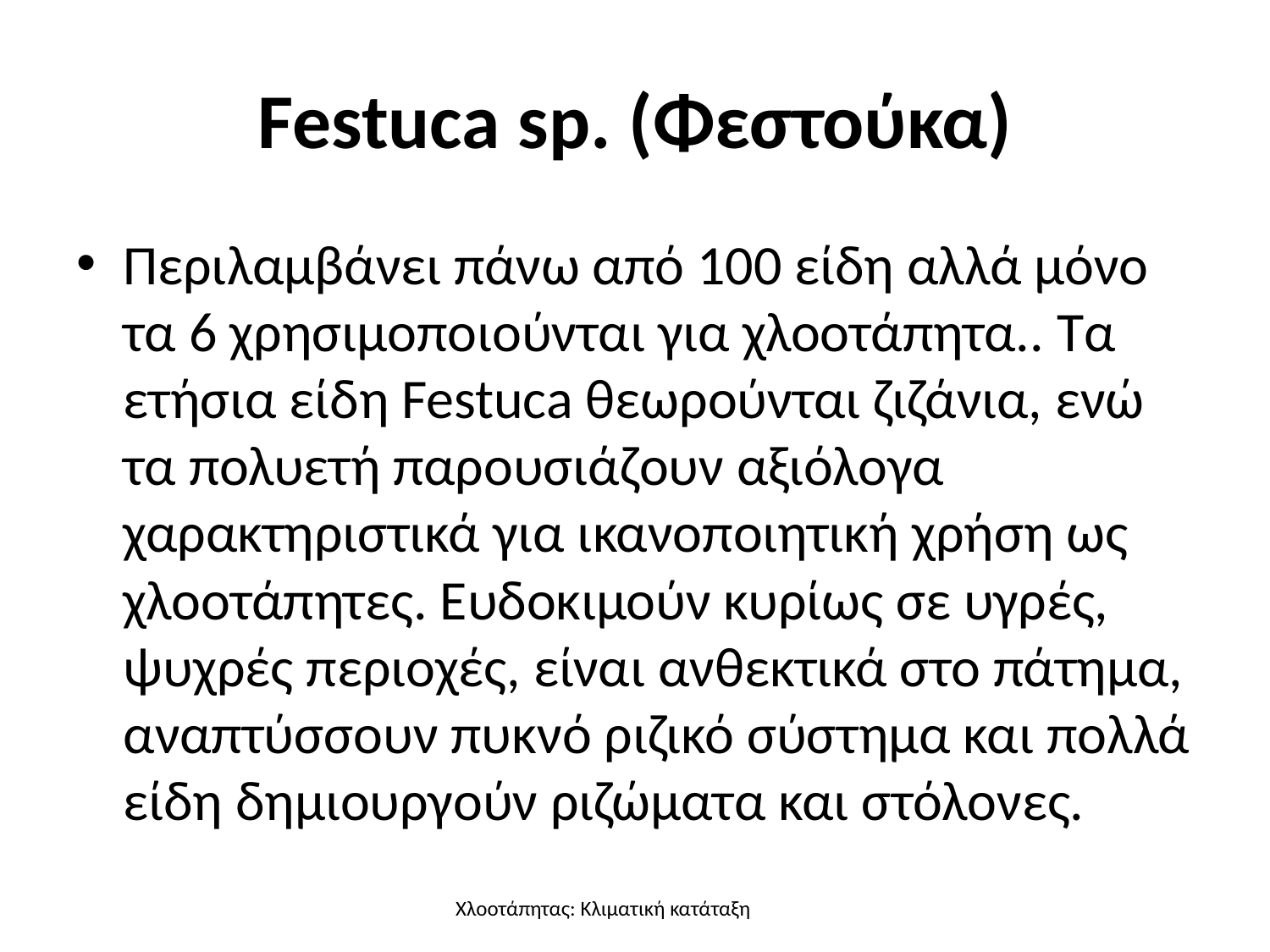

# Festuca sp. (Φεστούκα)
Περιλαμβάνει πάνω από 100 είδη αλλά μόνο τα 6 χρησιμοποιούνται για χλοοτάπητα.. Τα ετήσια είδη Festuca θεωρούνται ζιζάνια, ενώ τα πολυετή παρουσιάζουν αξιόλογα χαρακτηριστικά για ικανοποιητική χρήση ως χλοοτάπητες. Ευδοκιμούν κυρίως σε υγρές, ψυχρές περιοχές, είναι ανθεκτικά στο πάτημα, αναπτύσσουν πυκνό ριζικό σύστημα και πολλά είδη δημιουργούν ριζώματα και στόλονες.